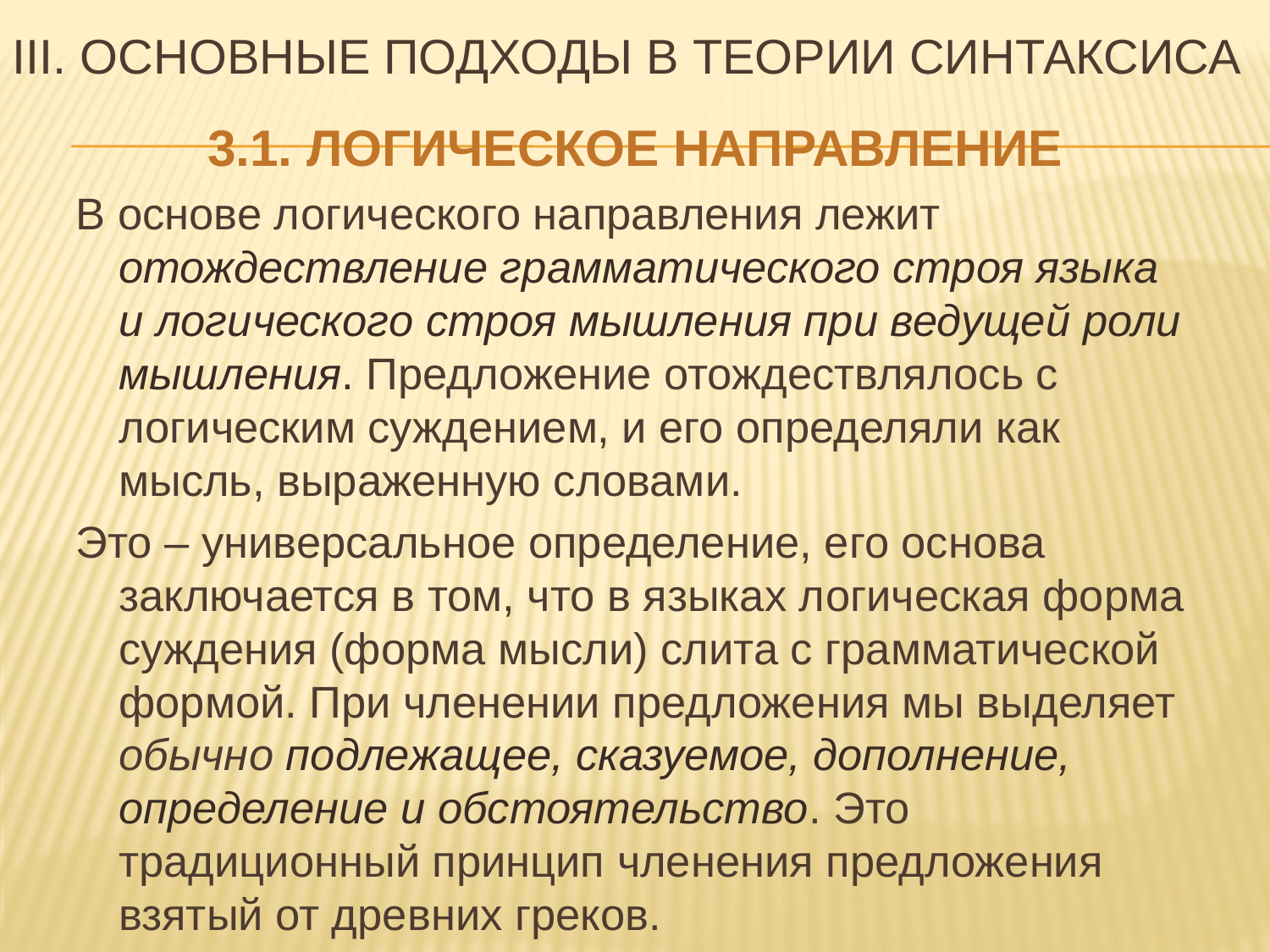

# III. ОСНОВНЫЕ ПОДХОДЫ В ТЕОРИИ СИНТАКСИСА
3.1. ЛОГИЧЕСКОЕ НАПРАВЛЕНИЕ
В основе логического направления лежит отождествление грамматического строя языка и логического строя мышления при ведущей роли мышления. Предложение отождествлялось с логическим суждением, и его определяли как мысль, выраженную словами.
Это – универсальное определение, его основа заключается в том, что в языках логическая форма суждения (форма мысли) слита с грамматической формой. При членении предложения мы выделяет обычно подлежащее, сказуемое, дополнение, определение и обстоятельство. Это традиционный принцип членения предложения взятый от древних греков.